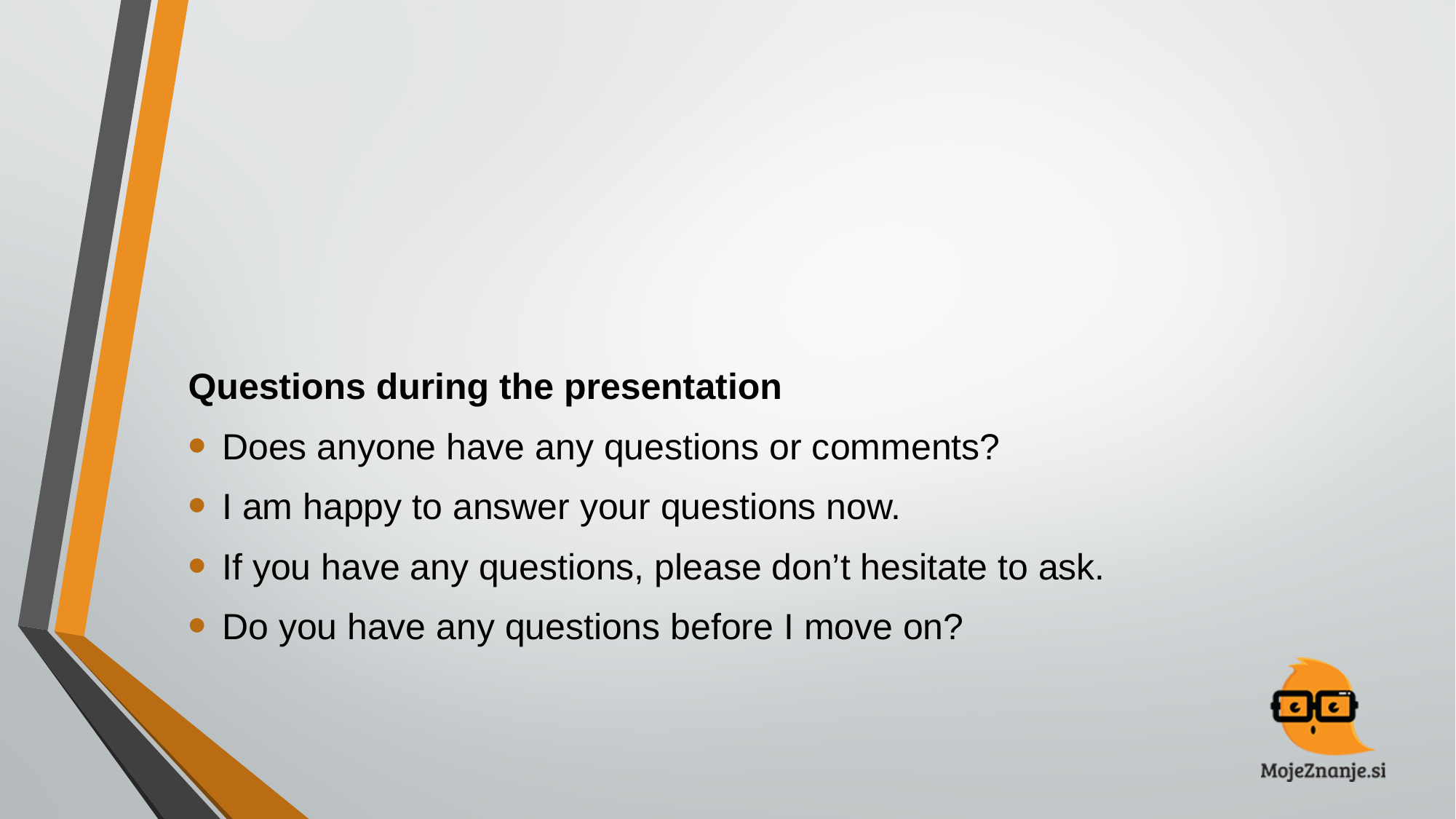

#
Questions during the presentation
Does anyone have any questions or comments?
I am happy to answer your questions now.
If you have any questions, please don’t hesitate to ask.
Do you have any questions before I move on?